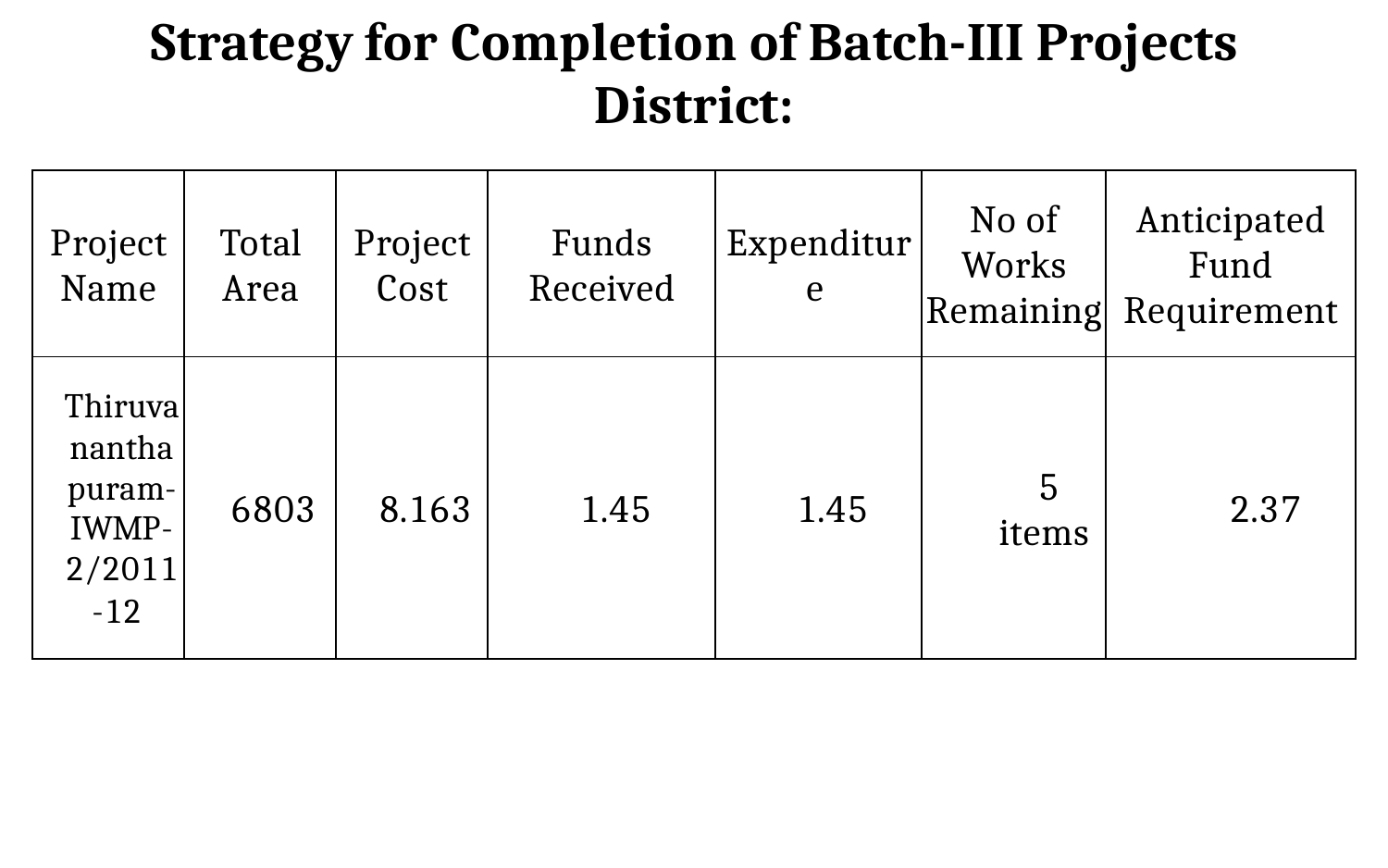

# Strategy for Completion of Batch-III Projects District:
| Project Name | Total Area | Project Cost | Funds Received | Expenditure | No of Works Remaining | Anticipated Fund Requirement |
| --- | --- | --- | --- | --- | --- | --- |
| Thiruvananthapuram-IWMP-2/2011-12 | 6803 | 8.163 | 1.45 | 1.45 | 5 items | 2.37 |